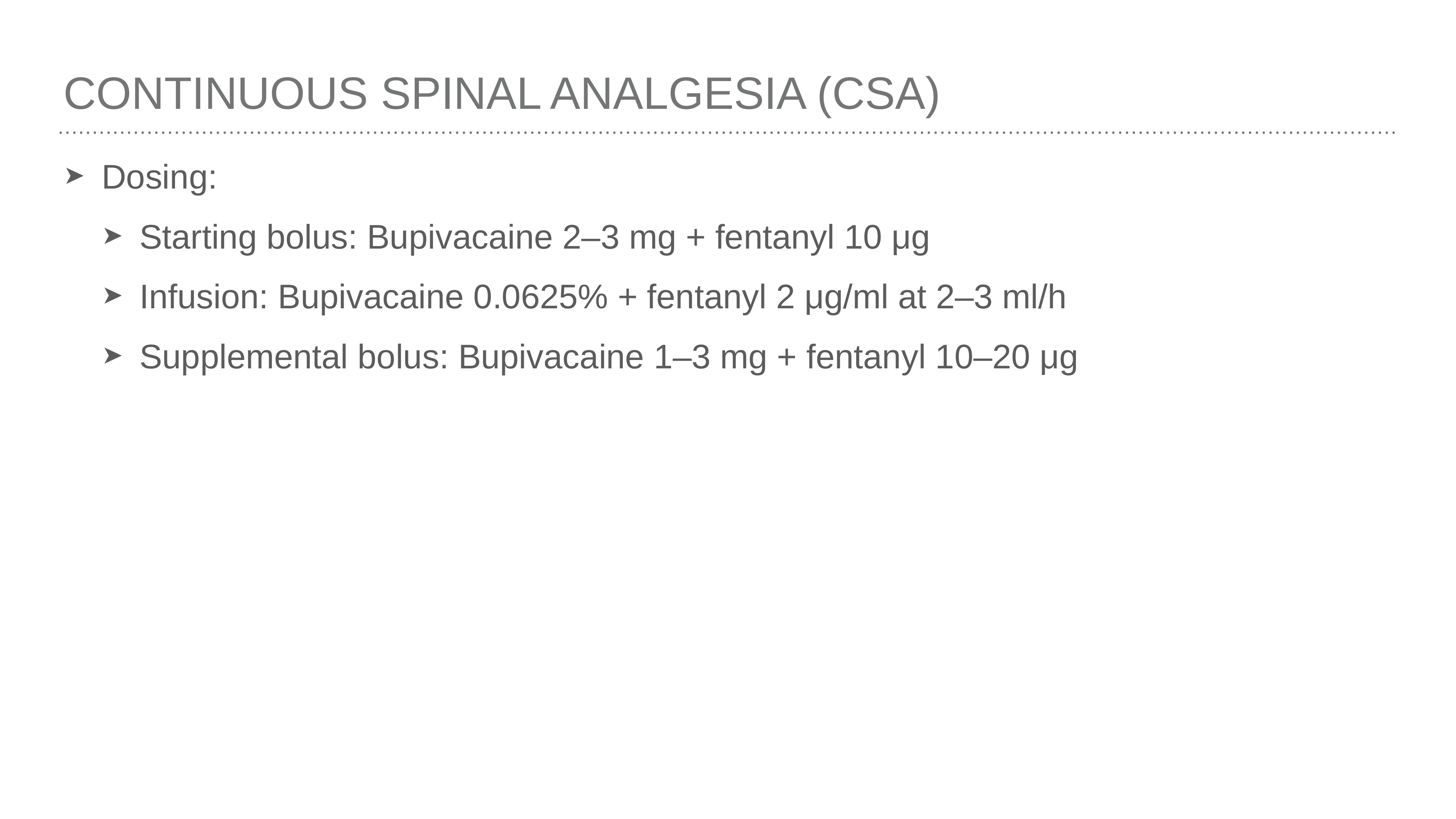

# Continuous Spinal Analgesia (CSA)

Dosing:
Starting bolus: Bupivacaine 2–3 mg + fentanyl 10 μg
Infusion: Bupivacaine 0.0625% + fentanyl 2 μg/ml at 2–3 ml/h
Supplemental bolus: Bupivacaine 1–3 mg + fentanyl 10–20 μg